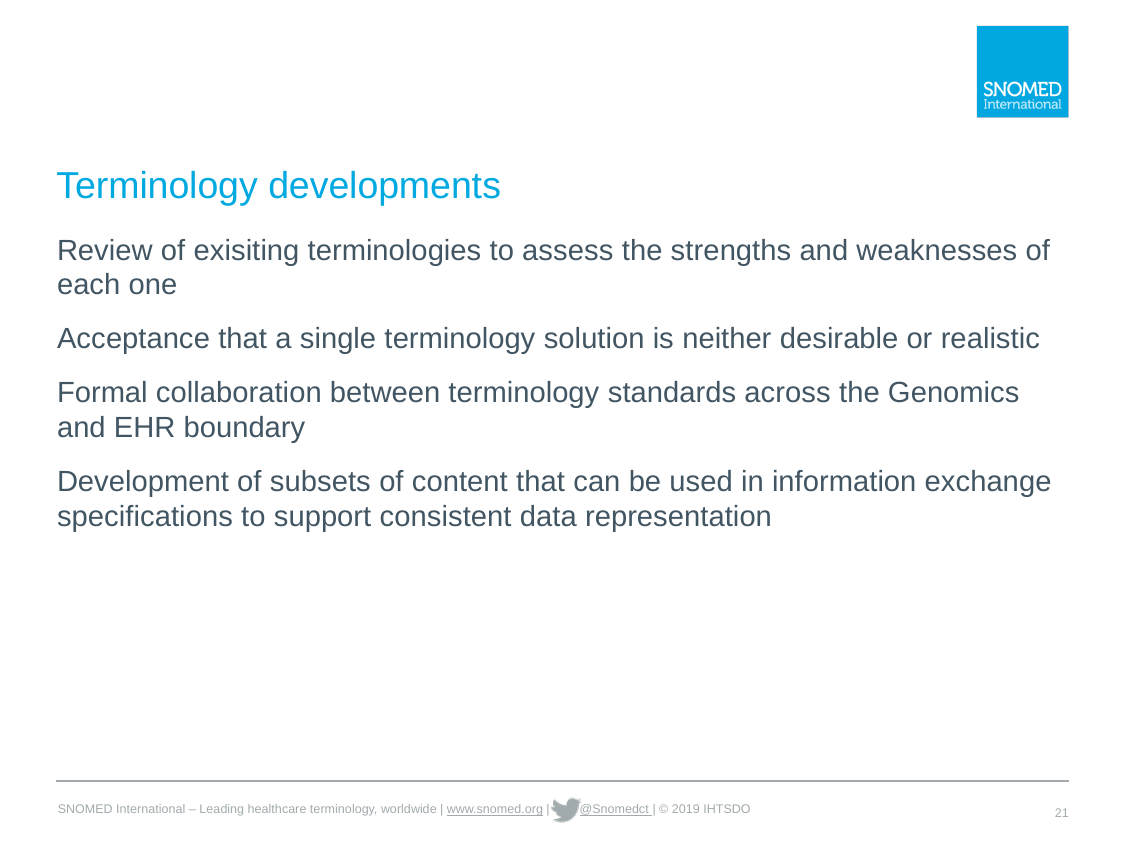

# Terminology developments
Review of exisiting terminologies to assess the strengths and weaknesses of each one
Acceptance that a single terminology solution is neither desirable or realistic
Formal collaboration between terminology standards across the Genomics and EHR boundary
Development of subsets of content that can be used in information exchange specifications to support consistent data representation
21